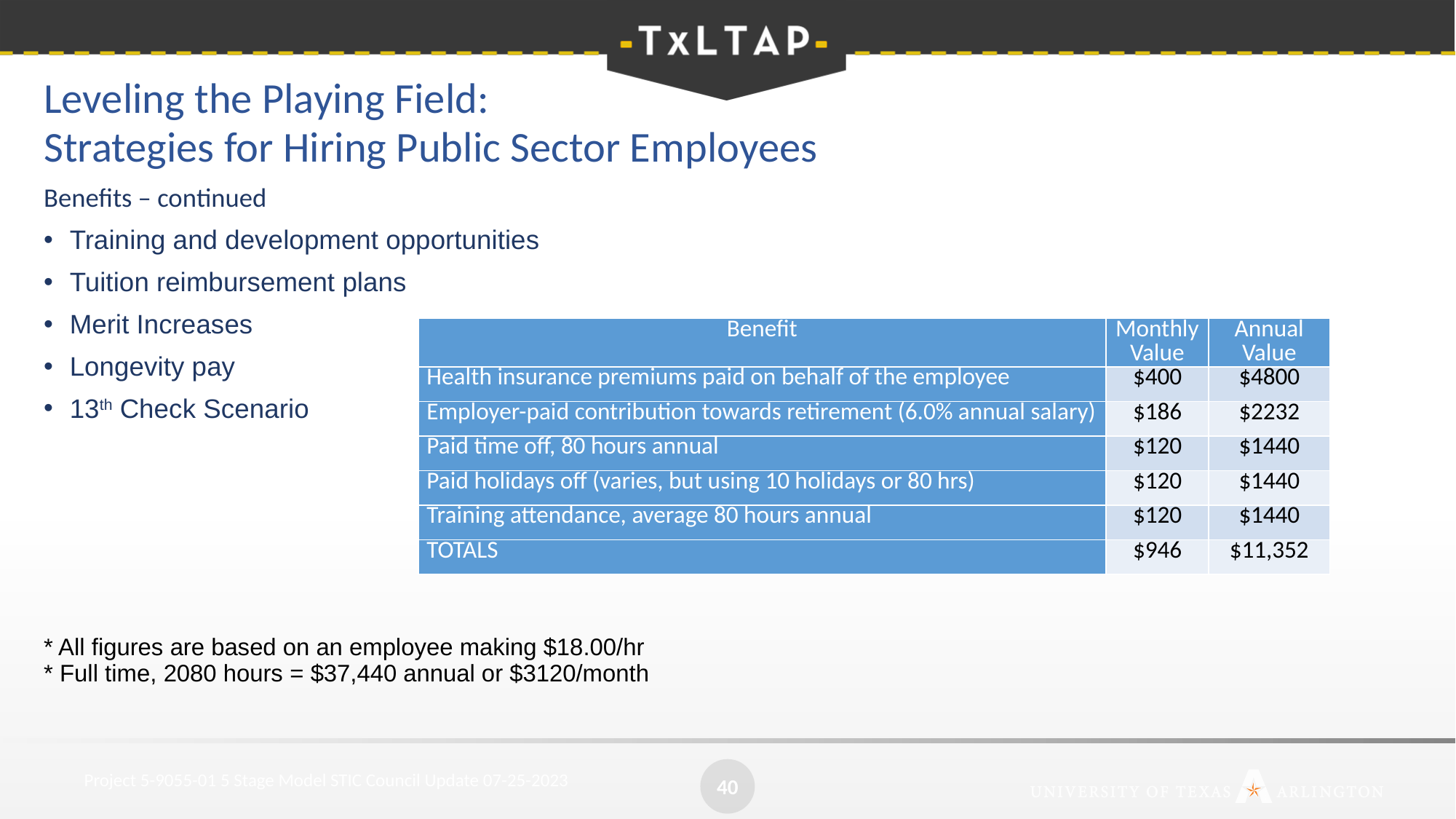

Leveling the Playing Field:
Strategies for Hiring Public Sector Employees
Benefits – continued
Training and development opportunities
Tuition reimbursement plans
Merit Increases
Longevity pay
13th Check Scenario

* All figures are based on an employee making $18.00/hr
* Full time, 2080 hours = $37,440 annual or $3120/month

| Benefit | Monthly Value | Annual Value |
| --- | --- | --- |
| Health insurance premiums paid on behalf of the employee | $400 | $4800 |
| Employer-paid contribution towards retirement (6.0% annual salary) | $186 | $2232 |
| Paid time off, 80 hours annual | $120 | $1440 |
| Paid holidays off (varies, but using 10 holidays or 80 hrs) | $120 | $1440 |
| Training attendance, average 80 hours annual | $120 | $1440 |
| TOTALS | $946 | $11,352 |
40
Project 5-9055-01 5 Stage Model STIC Council Update 07-25-2023